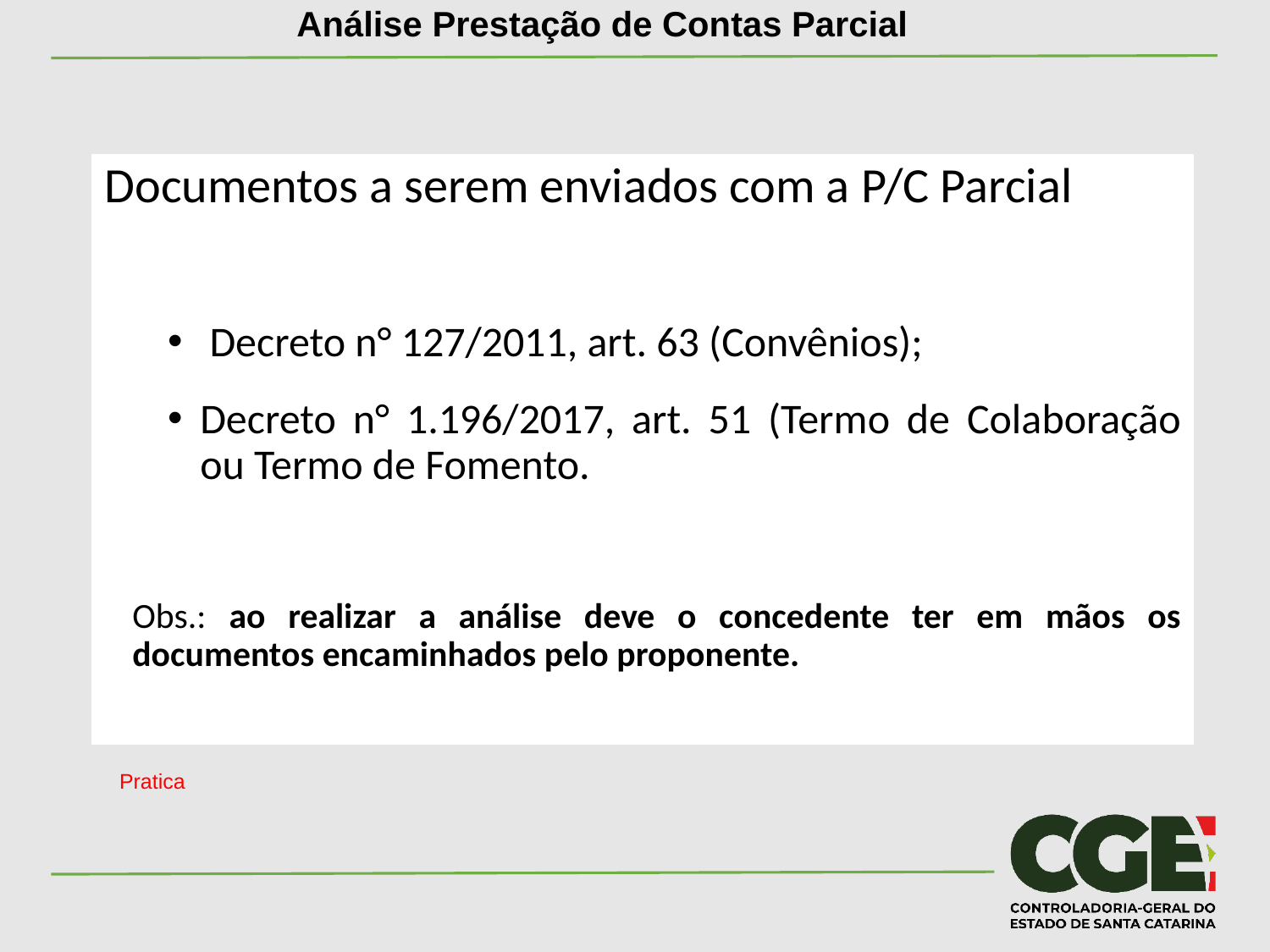

Página 28
# Análise Prestação de Contas Parcial
Documentos a serem enviados com a P/C Parcial

 Decreto n° 127/2011, art. 63 (Convênios);
Decreto n° 1.196/2017, art. 51 (Termo de Colaboração ou Termo de Fomento.

Obs.: ao realizar a análise deve o concedente ter em mãos os documentos encaminhados pelo proponente.

Pratica